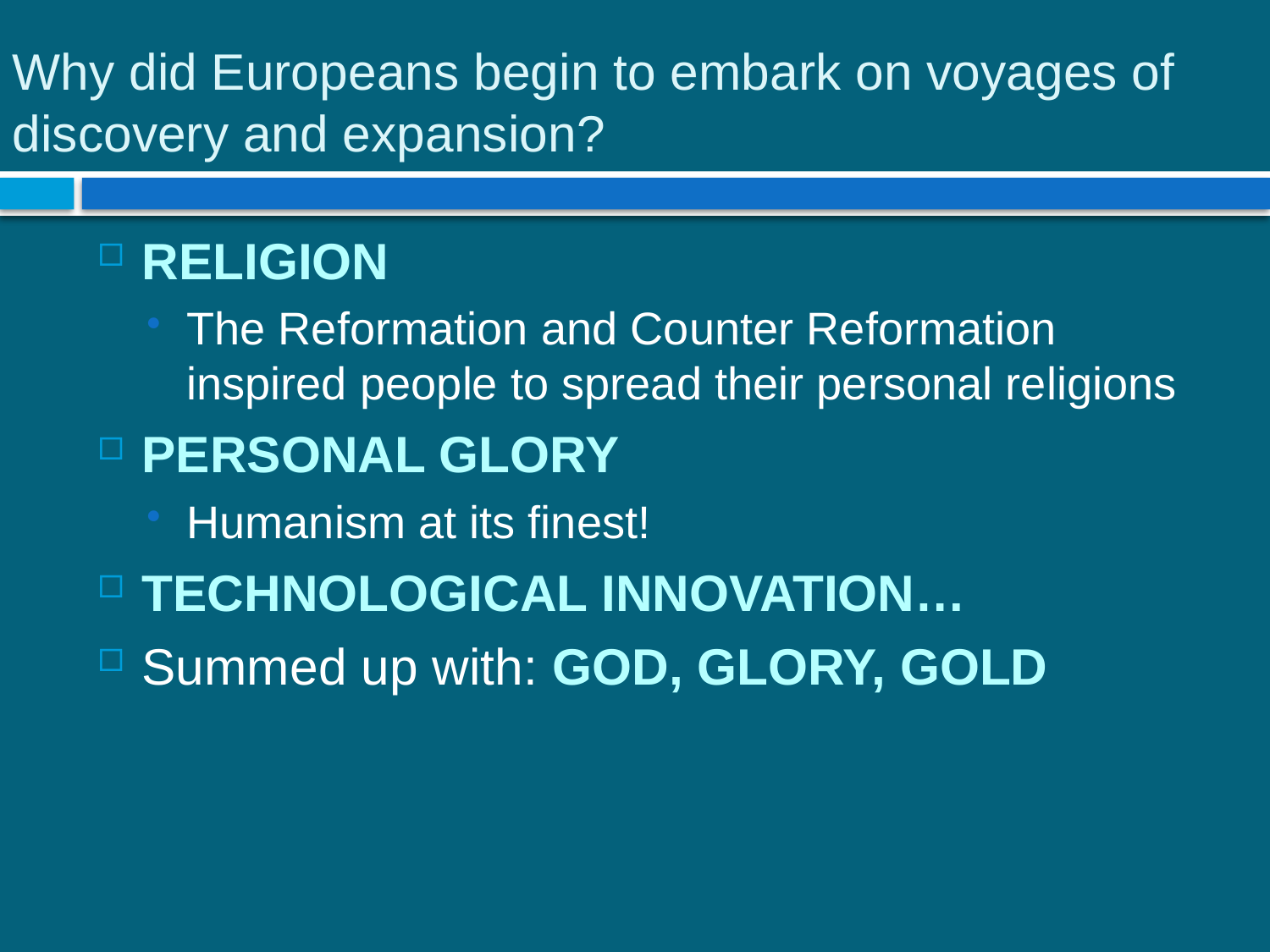

# Why did Europeans begin to embark on voyages of discovery and expansion?
Religion
The Reformation and Counter Reformation inspired people to spread their personal religions
Personal Glory
Humanism at its finest!
Technological Innovation…
Summed up with: God, Glory, Gold